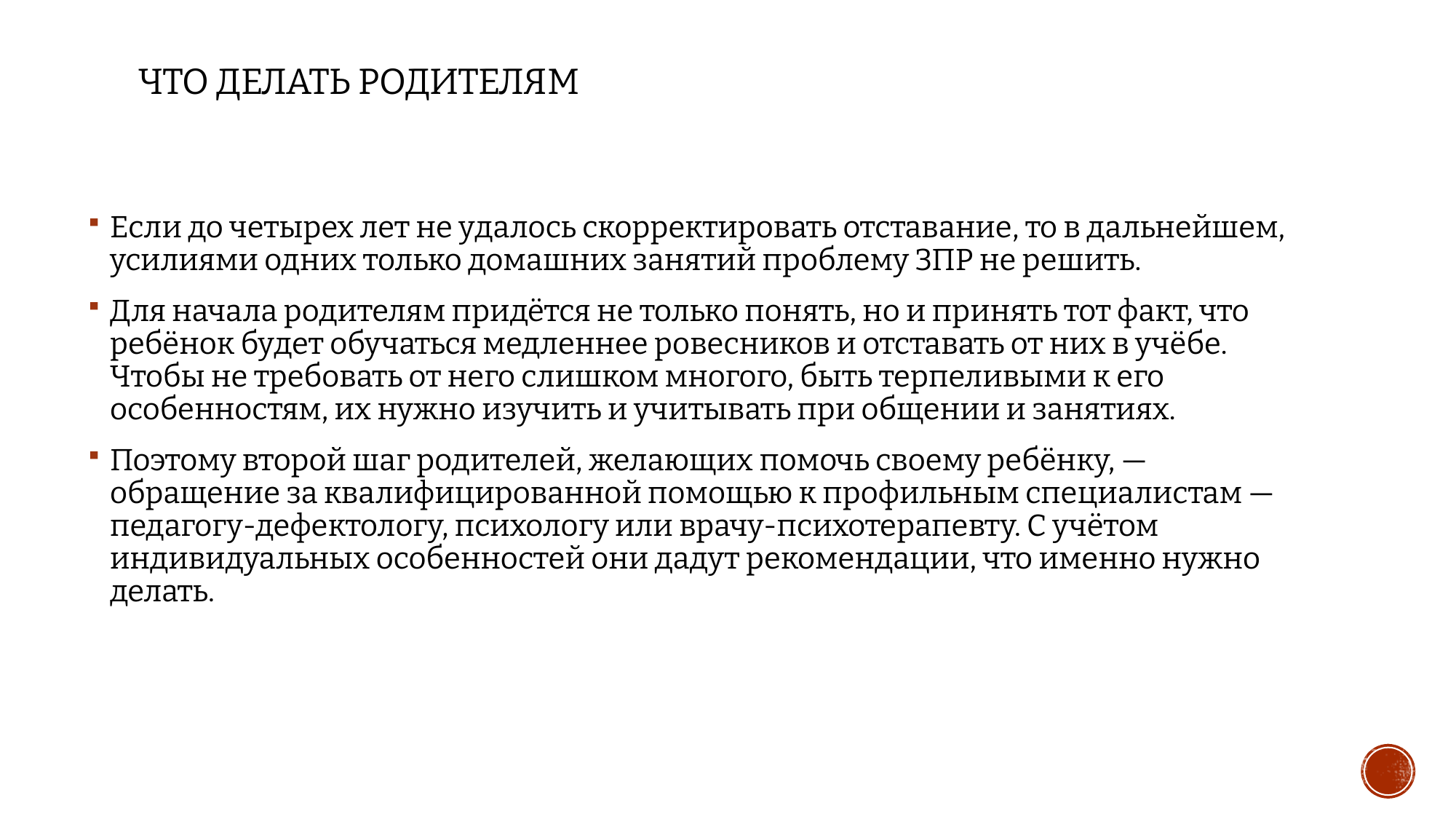

# Что делать родителям

Если до четырех лет не удалось скорректировать отставание, то в дальнейшем, усилиями одних только домашних занятий проблему ЗПР не решить.
Для начала родителям придётся не только понять, но и принять тот факт, что ребёнок будет обучаться медленнее ровесников и отставать от них в учёбе. Чтобы не требовать от него слишком многого, быть терпеливыми к его особенностям, их нужно изучить и учитывать при общении и занятиях.
Поэтому второй шаг родителей, желающих помочь своему ребёнку, — обращение за квалифицированной помощью к профильным специалистам — педагогу-дефектологу, психологу или врачу-психотерапевту. С учётом индивидуальных особенностей они дадут рекомендации, что именно нужно делать.